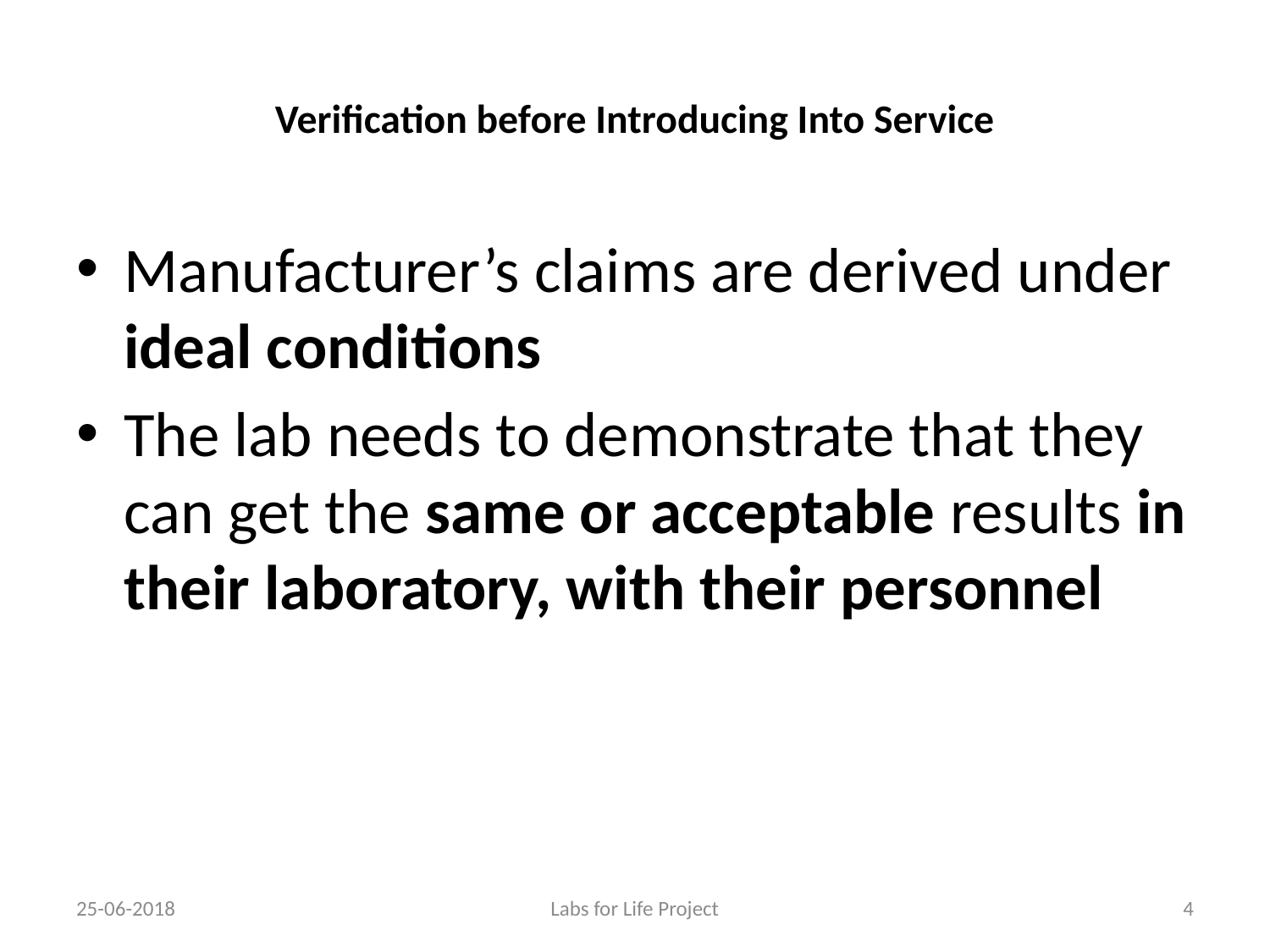

# Verification before Introducing Into Service
Manufacturer’s claims are derived under ideal conditions
The lab needs to demonstrate that they can get the same or acceptable results in their laboratory, with their personnel

25-06-2018
Labs for Life Project
4